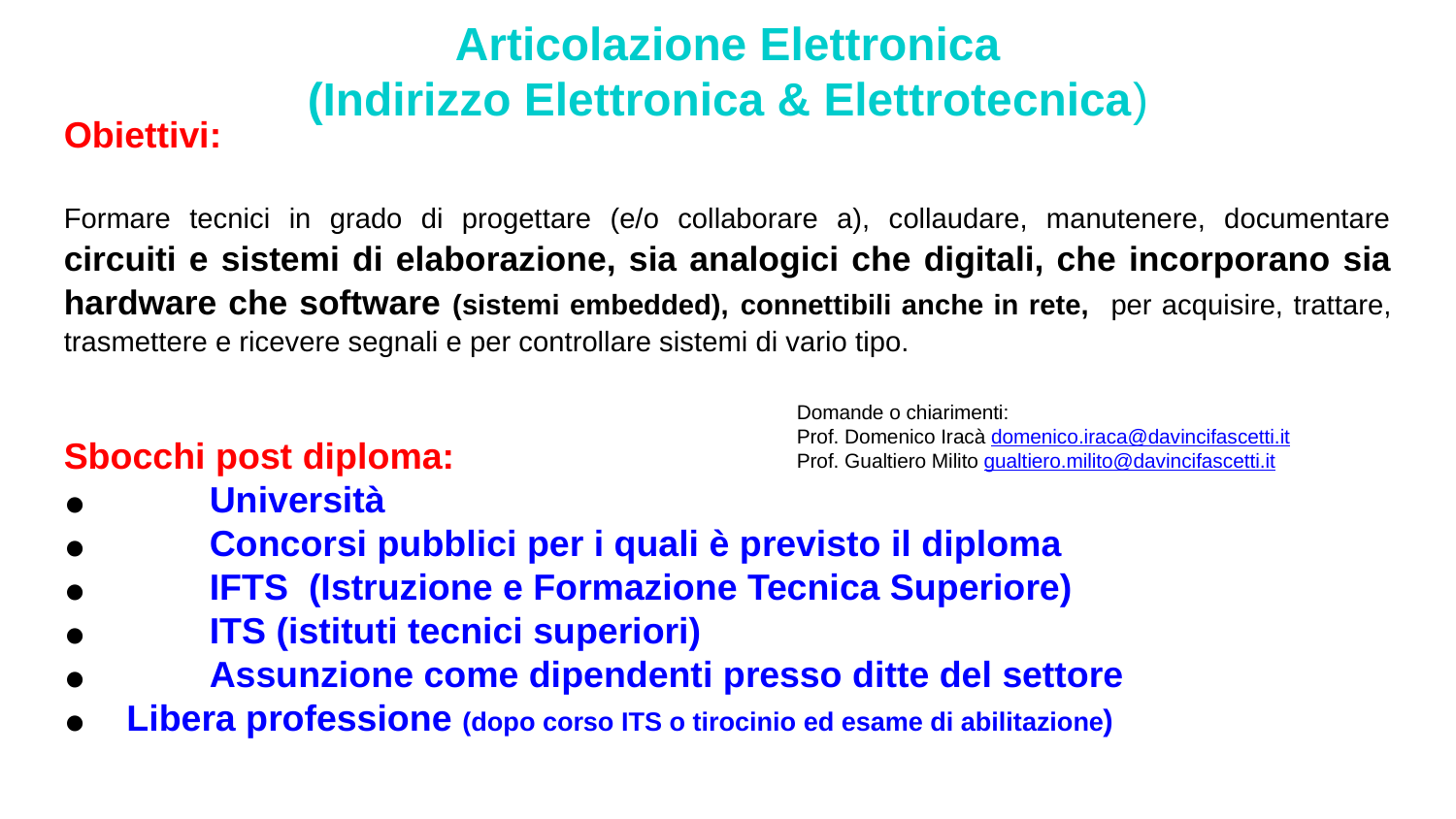

Articolazione Elettronica
(Indirizzo Elettronica & Elettrotecnica)
Obiettivi:

Formare tecnici in grado di progettare (e/o collaborare a), collaudare, manutenere, documentare circuiti e sistemi di elaborazione, sia analogici che digitali, che incorporano sia hardware che software (sistemi embedded), connettibili anche in rete,  per acquisire, trattare, trasmettere e ricevere segnali e per controllare sistemi di vario tipo.

Sbocchi post diploma:
	Università
	Concorsi pubblici per i quali è previsto il diploma
	IFTS  (Istruzione e Formazione Tecnica Superiore)
	ITS (istituti tecnici superiori)
	Assunzione come dipendenti presso ditte del settore
    Libera professione (dopo corso ITS o tirocinio ed esame di abilitazione)
Domande o chiarimenti:
Prof. Domenico Iracà domenico.iraca@davincifascetti.it
Prof. Gualtiero Milito gualtiero.milito@davincifascetti.it